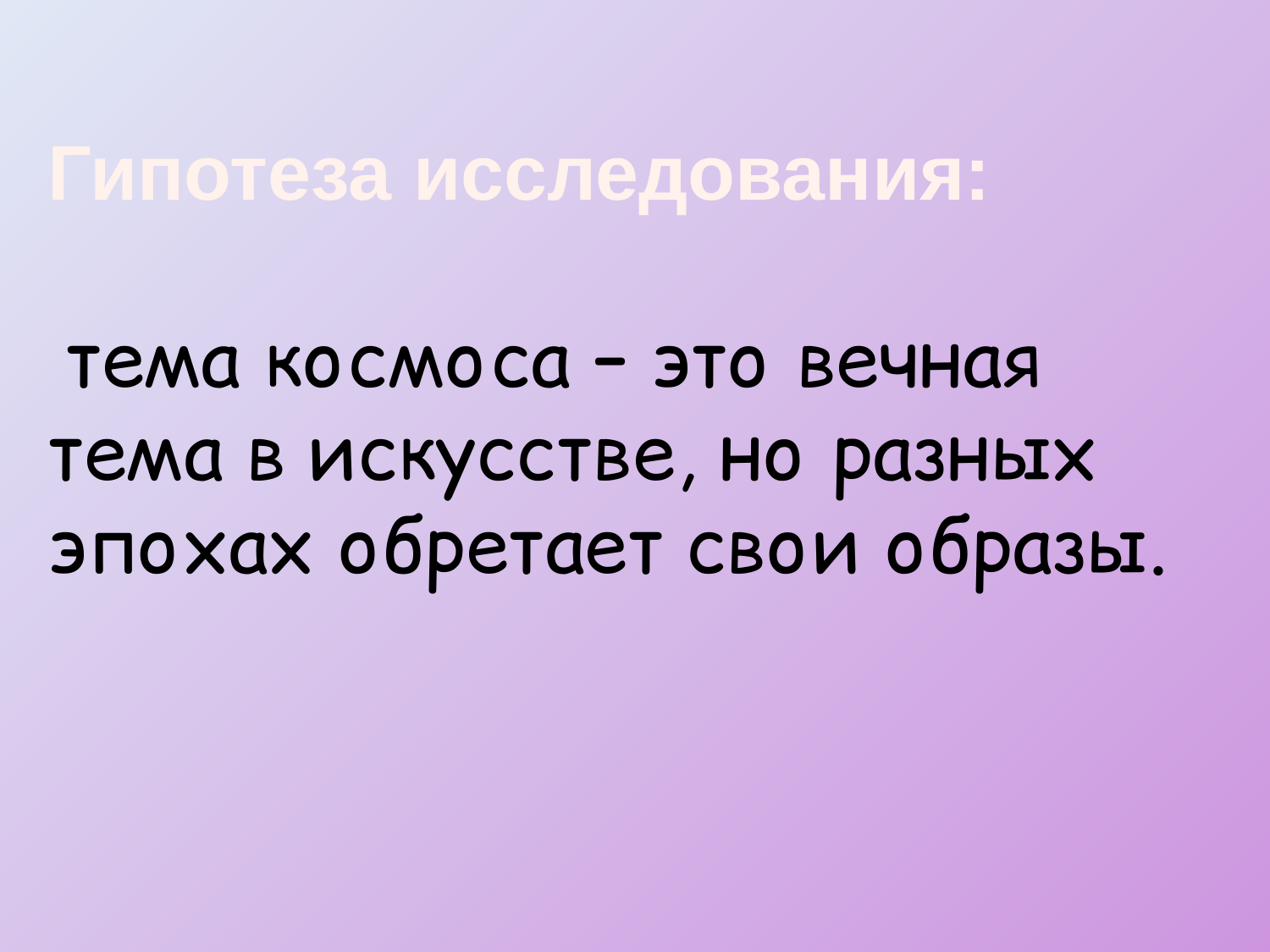

# Гипотеза исследования: тема космоса – это вечная тема в искусстве, но разных эпохах обретает свои образы.